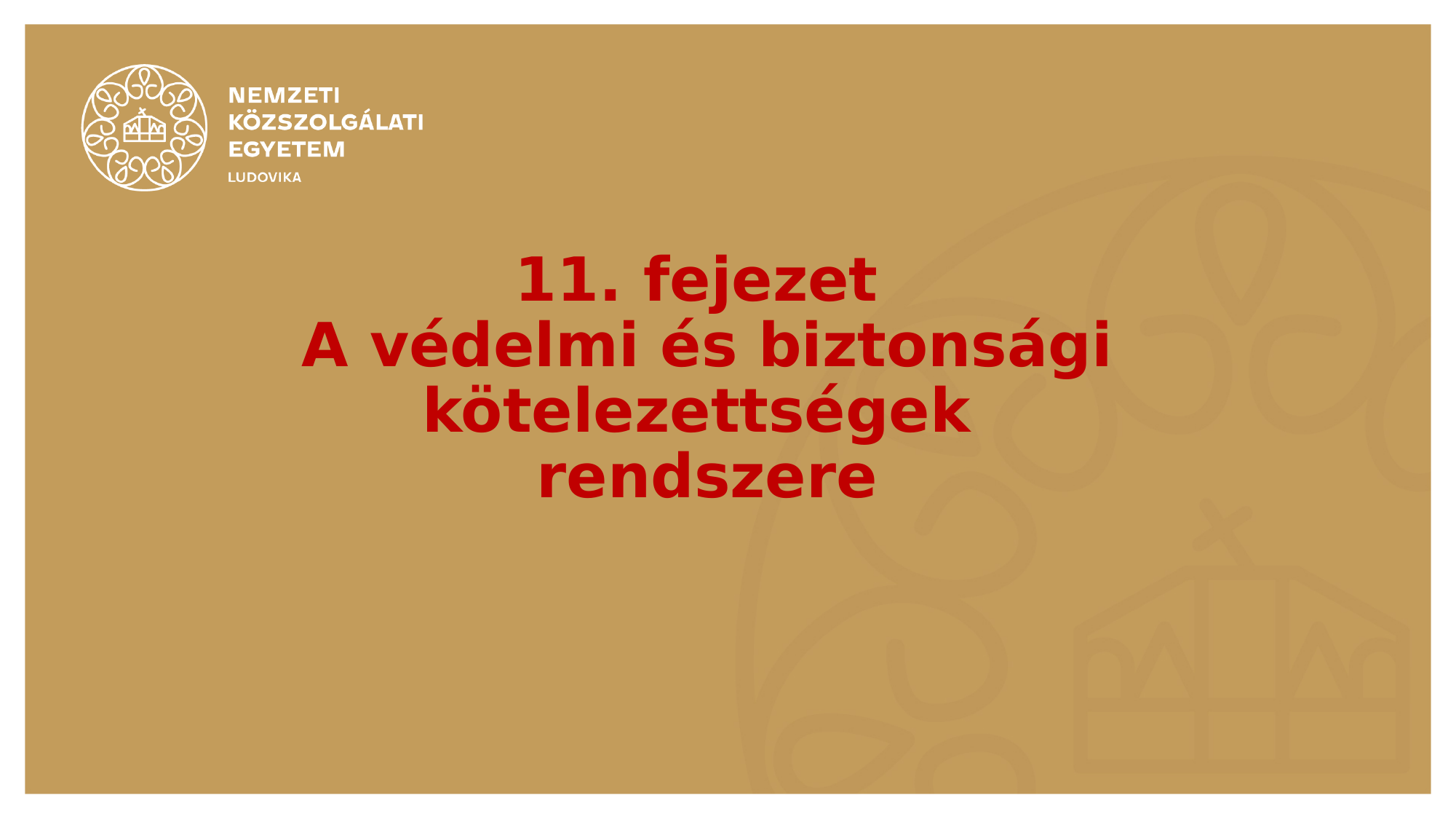

# 11. fejezet A védelmi és biztonsági kötelezettségek rendszere